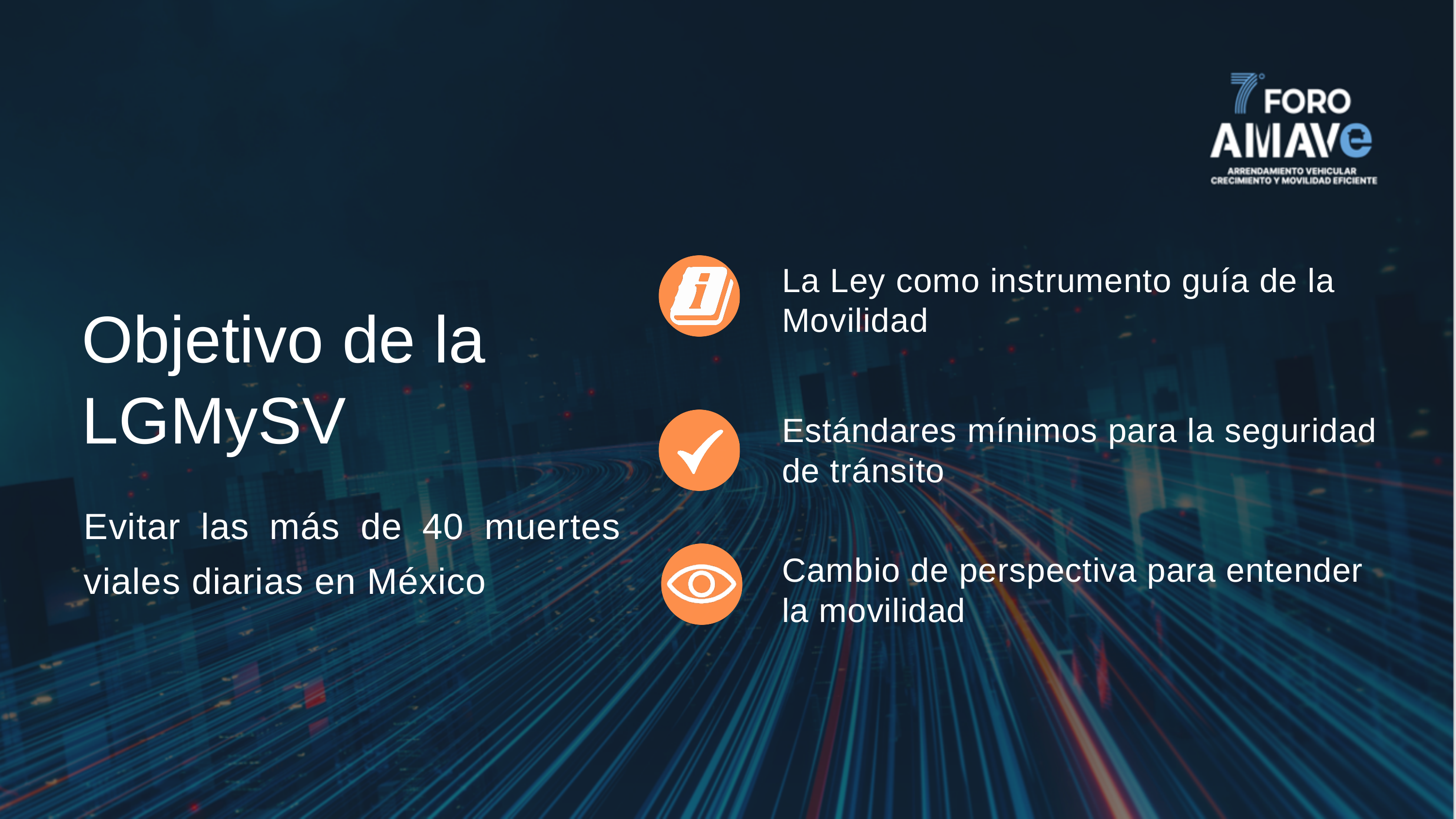

La Ley como instrumento guía de la Movilidad

Objetivo de la
LGMySV

Estándares mínimos para la seguridad de tránsito

Evitar las más de 40 muertes viales diarias en México

Cambio de perspectiva para entender la movilidad